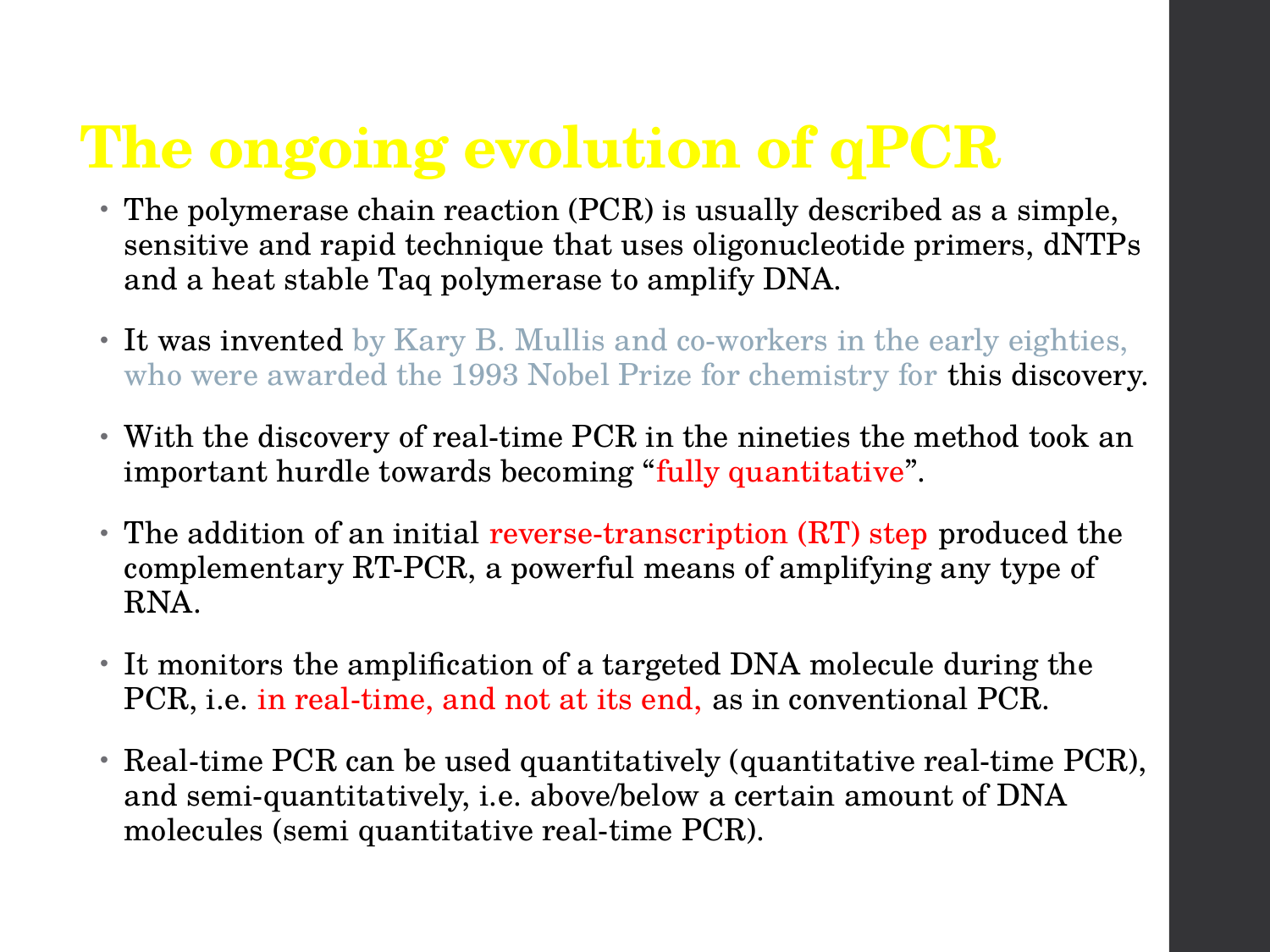

# The ongoing evolution of qPCR
The polymerase chain reaction (PCR) is usually described as a simple, sensitive and rapid technique that uses oligonucleotide primers, dNTPs and a heat stable Taq polymerase to amplify DNA.
It was invented by Kary B. Mullis and co-workers in the early eighties, who were awarded the 1993 Nobel Prize for chemistry for this discovery.
With the discovery of real-time PCR in the nineties the method took an important hurdle towards becoming “fully quantitative”.
The addition of an initial reverse-transcription (RT) step produced the complementary RT-PCR, a powerful means of amplifying any type of RNA.
It monitors the amplification of a targeted DNA molecule during the PCR, i.e. in real-time, and not at its end, as in conventional PCR.
Real-time PCR can be used quantitatively (quantitative real-time PCR), and semi-quantitatively, i.e. above/below a certain amount of DNA molecules (semi quantitative real-time PCR).